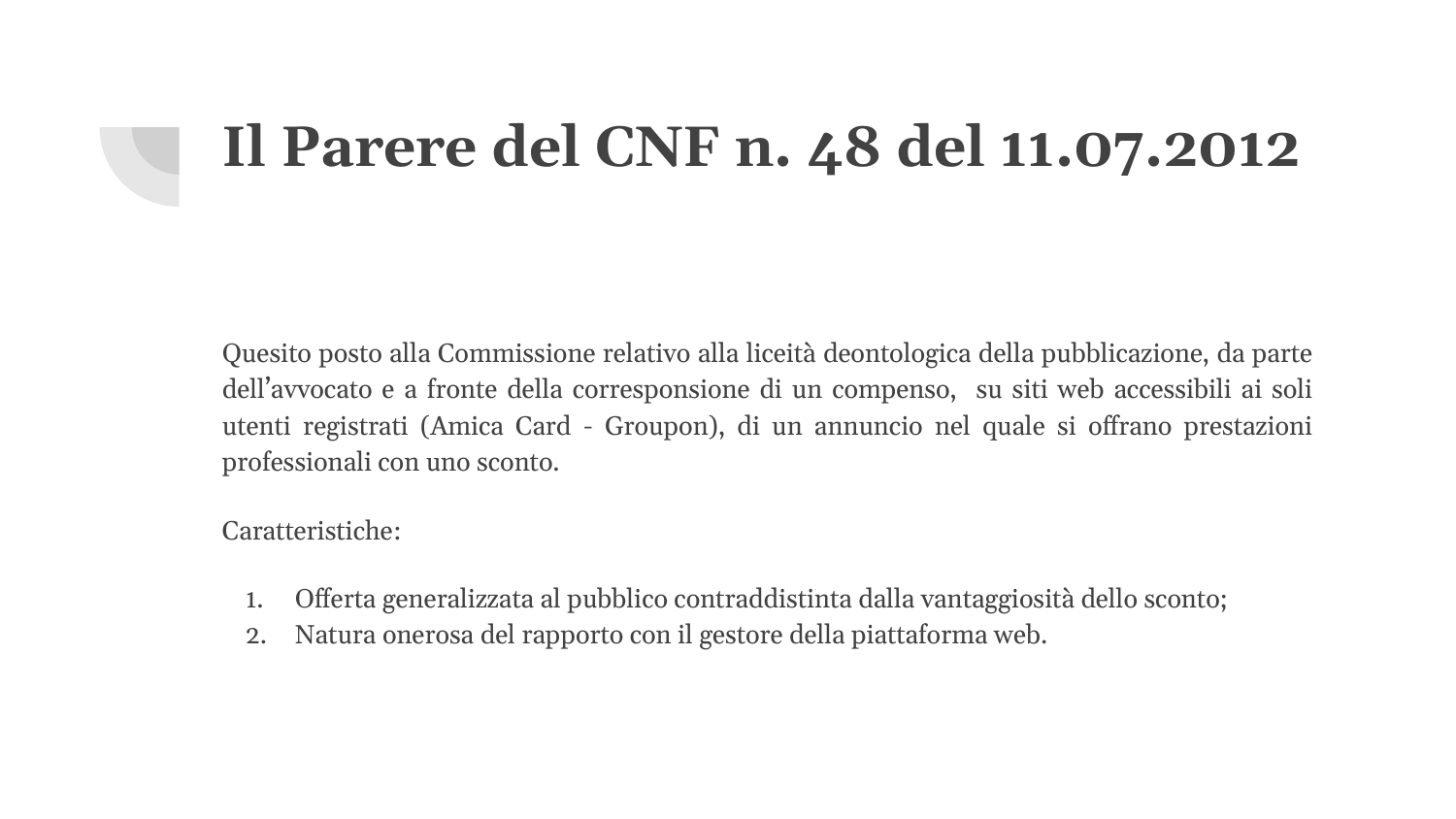

# Il Parere del CNF n. 48 del 11.07.2012
Quesito posto alla Commissione relativo alla liceità deontologica della pubblicazione, da parte dell’avvocato e a fronte della corresponsione di un compenso,  su siti web accessibili ai soli utenti registrati (Amica Card - Groupon), di un annuncio nel quale si offrano prestazioni professionali con uno sconto.
Caratteristiche:
Offerta generalizzata al pubblico contraddistinta dalla vantaggiosità dello sconto;
Natura onerosa del rapporto con il gestore della piattaforma web.